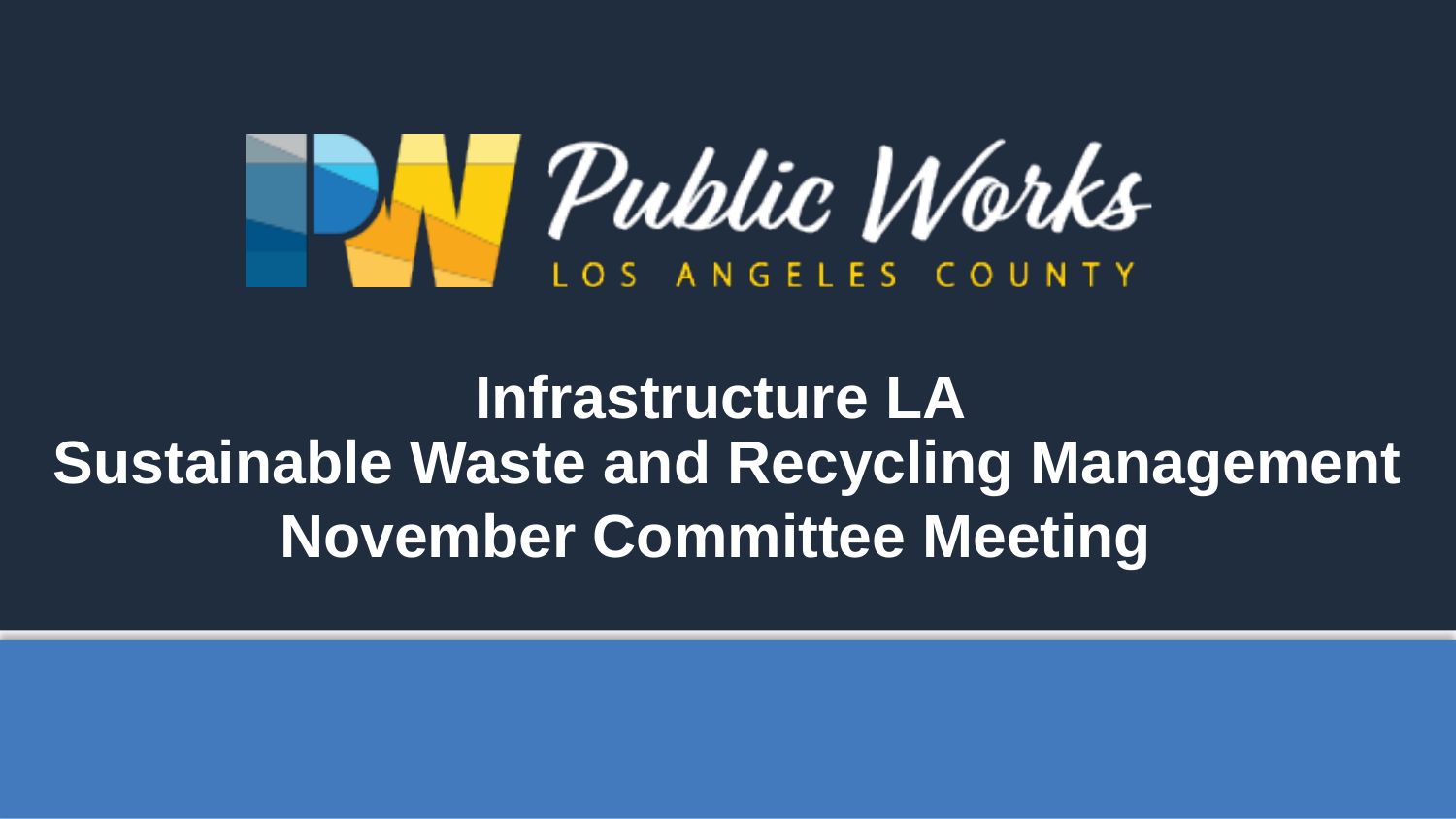

Infrastructure LA
Sustainable Waste and Recycling Management
November Committee Meeting